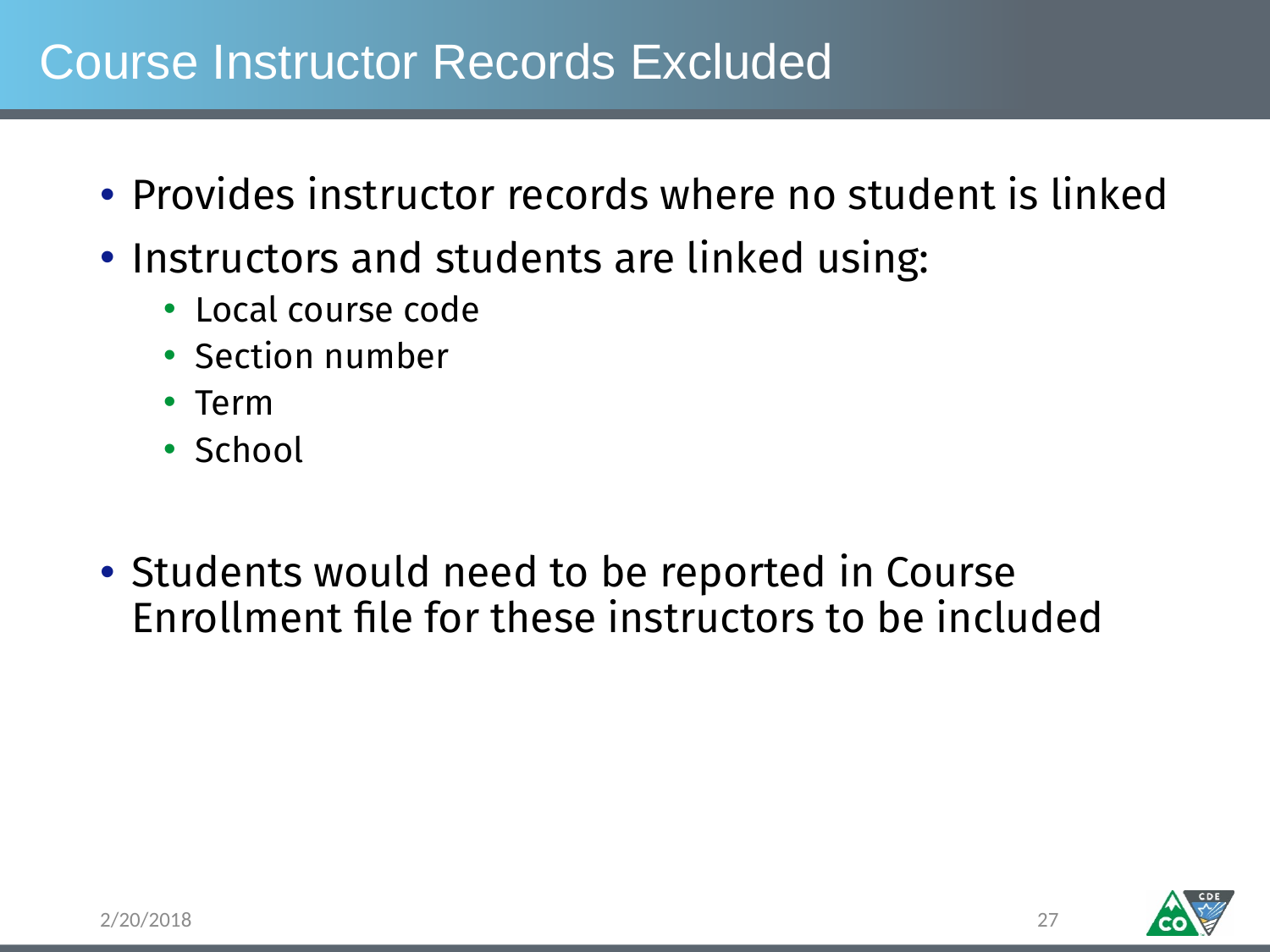

# Course Instructor Records Excluded
Provides instructor records where no student is linked
Instructors and students are linked using:
Local course code
Section number
Term
School

Students would need to be reported in Course Enrollment file for these instructors to be included